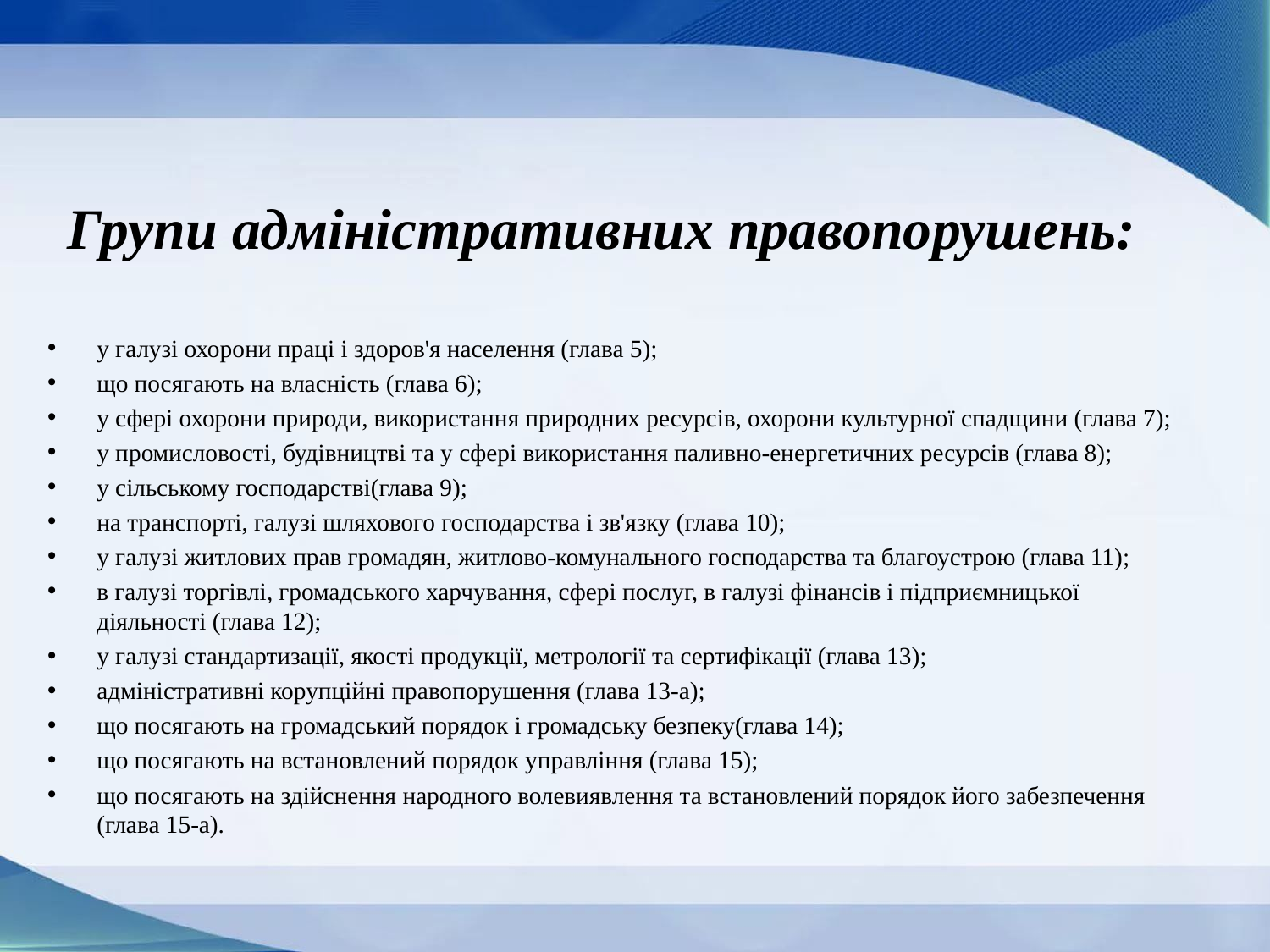

# Групи адміністративних правопорушень:
у галузі охорони праці і здоров'я населення (глава 5);
що посягають на власність (глава 6);
у сфері охорони природи, використання природних ресурсів, охорони культурної спадщини (глава 7);
у промисловості, будівництві та у сфері використання паливно-енергетичних ресурсів (глава 8);
у сільському господарстві(глава 9);
на транспорті, галузі шляхового господарства і зв'язку (глава 10);
у галузі житлових прав громадян, житлово-комунального господарства та благоустрою (глава 11);
в галузі торгівлі, громадського харчування, сфері послуг, в галузі фінансів і підприємницької діяльності (глава 12);
у галузі стандартизації, якості продукції, метрології та сертифікації (глава 13);
адміністративні корупційні правопорушення (глава 13-а);
що посягають на громадський порядок і громадську безпеку(глава 14);
що посягають на встановлений порядок управління (глава 15);
що посягають на здійснення народного волевиявлення та встановлений порядок його забезпечення (глава 15-а).